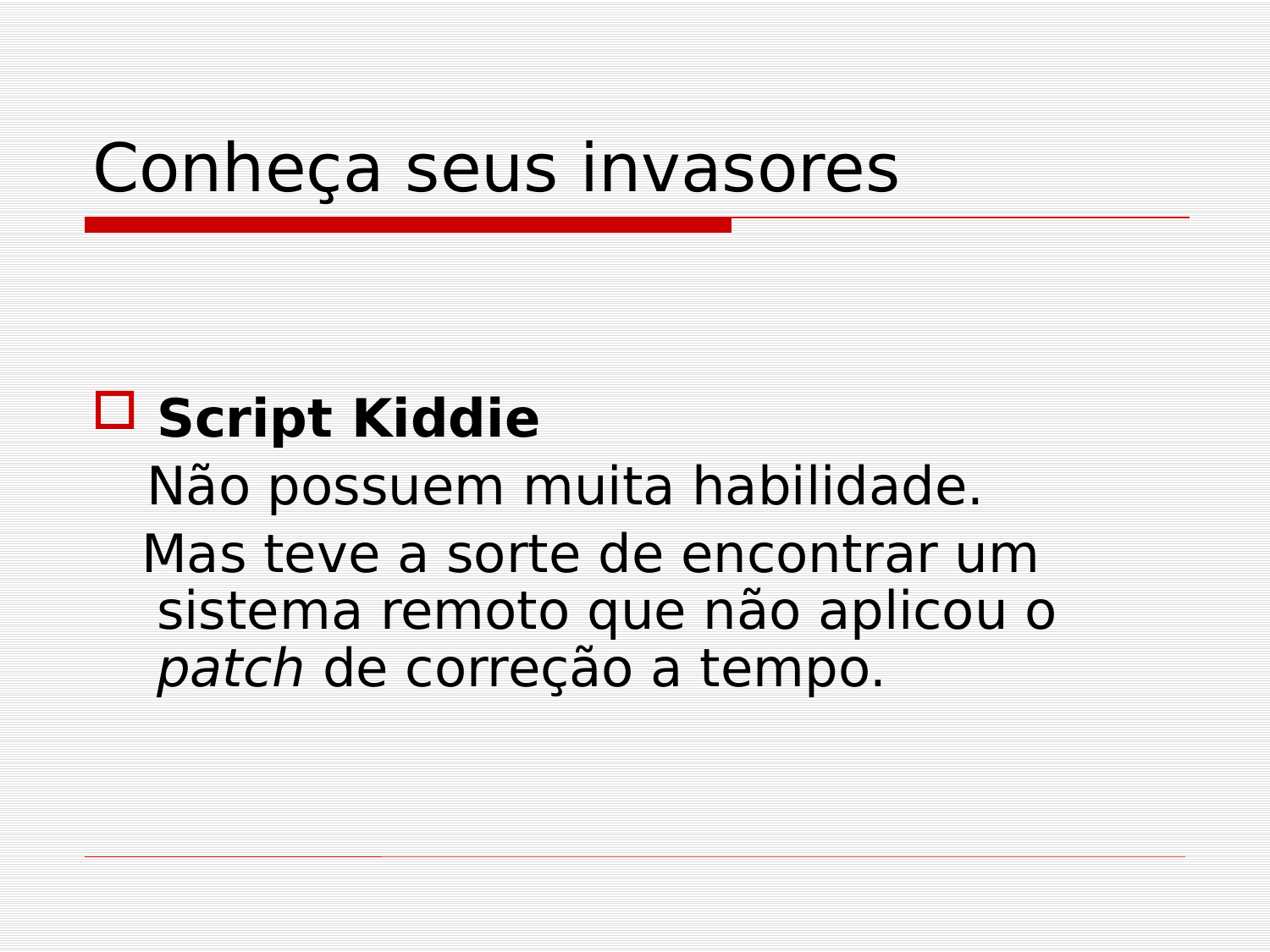

# Conheça seus invasores

Script Kiddie
   Não possuem muita habilidade.
   Mas teve a sorte de encontrar um sistema remoto que não aplicou o patch de correção a tempo.